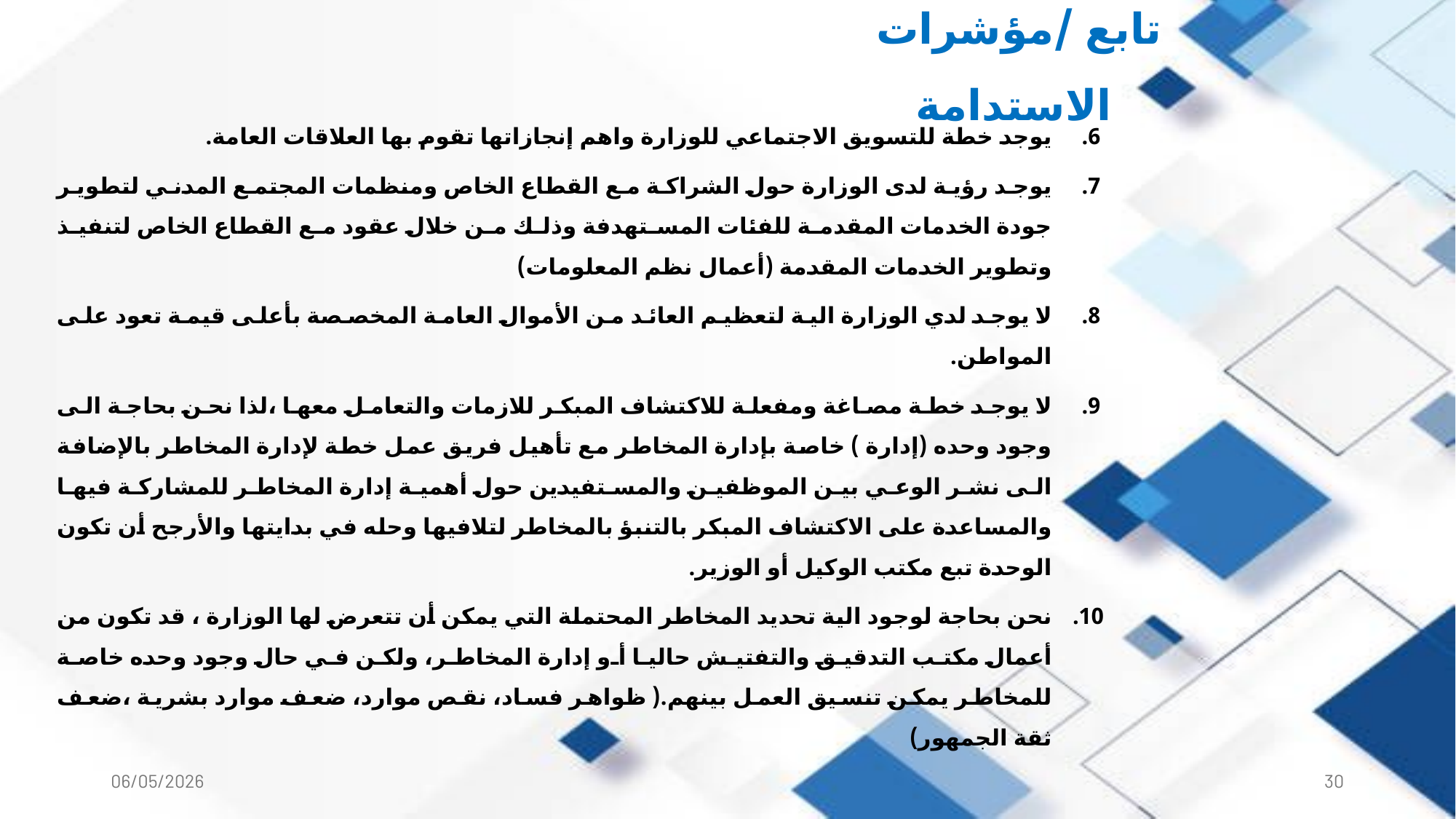

# تابع /مؤشرات الاستدامة
يوجد خطة للتسويق الاجتماعي للوزارة واهم إنجازاتها تقوم بها العلاقات العامة.
يوجد رؤية لدى الوزارة حول الشراكة مع القطاع الخاص ومنظمات المجتمع المدني لتطوير جودة الخدمات المقدمة للفئات المستهدفة وذلك من خلال عقود مع القطاع الخاص لتنفيذ وتطوير الخدمات المقدمة (أعمال نظم المعلومات)
لا يوجد لدي الوزارة الية لتعظيم العائد من الأموال العامة المخصصة بأعلى قيمة تعود على المواطن.
لا يوجد خطة مصاغة ومفعلة للاكتشاف المبكر للازمات والتعامل معها ،لذا نحن بحاجة الى وجود وحده (إدارة ) خاصة بإدارة المخاطر مع تأهيل فريق عمل خطة لإدارة المخاطر بالإضافة الى نشر الوعي بين الموظفين والمستفيدين حول أهمية إدارة المخاطر للمشاركة فيها والمساعدة على الاكتشاف المبكر بالتنبؤ بالمخاطر لتلافيها وحله في بدايتها والأرجح أن تكون الوحدة تبع مكتب الوكيل أو الوزير.
نحن بحاجة لوجود الية تحديد المخاطر المحتملة التي يمكن أن تتعرض لها الوزارة ، قد تكون من أعمال مكتب التدقيق والتفتيش حاليا أو إدارة المخاطر، ولكن في حال وجود وحده خاصة للمخاطر يمكن تنسيق العمل بينهم.( ظواهر فساد، نقص موارد، ضعف موارد بشرية ،ضعف ثقة الجمهور)
06/05/2026
30